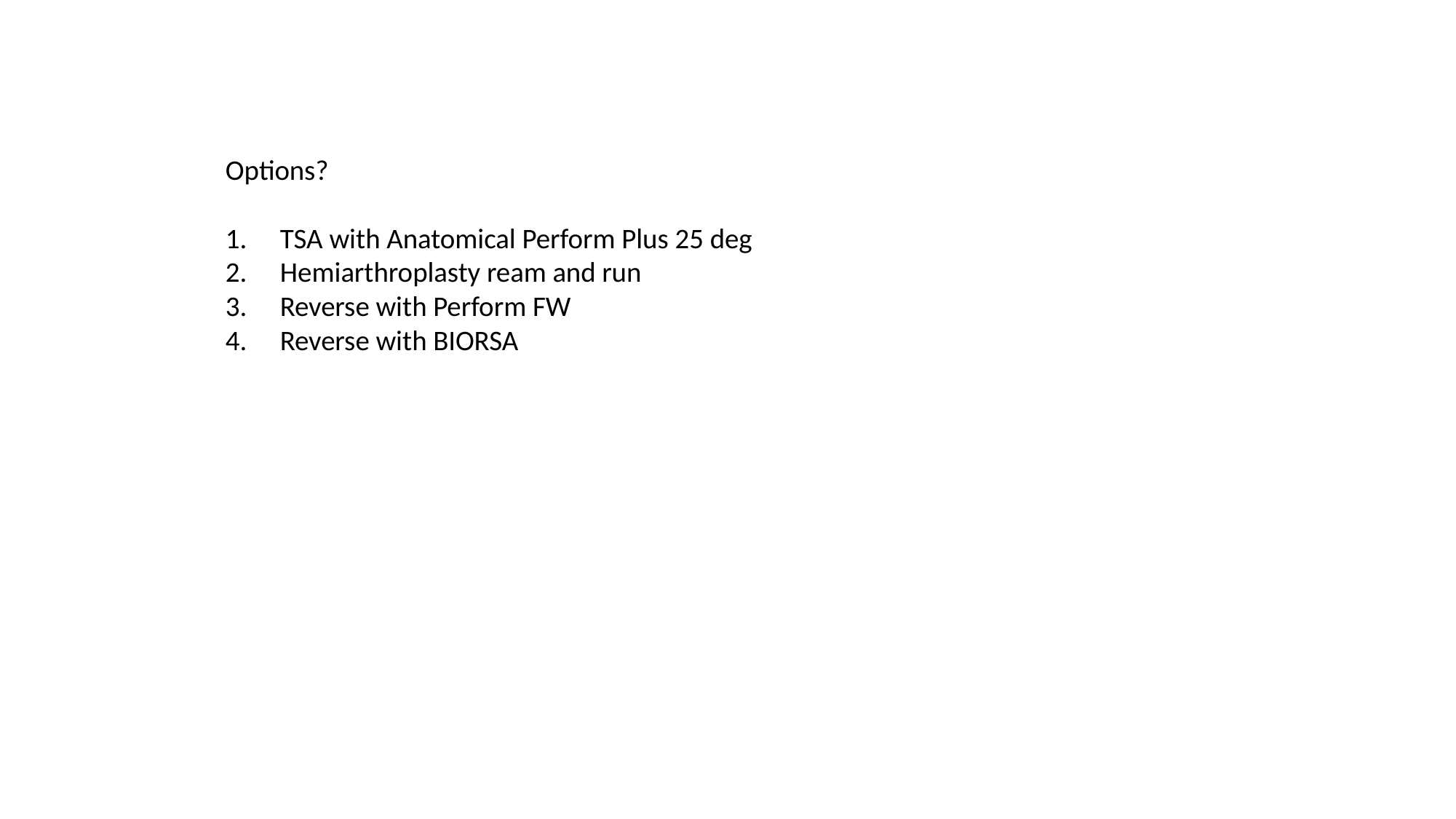

Options?

TSA with Anatomical Perform Plus 25 deg
Hemiarthroplasty ream and run
Reverse with Perform FW
Reverse with BIORSA